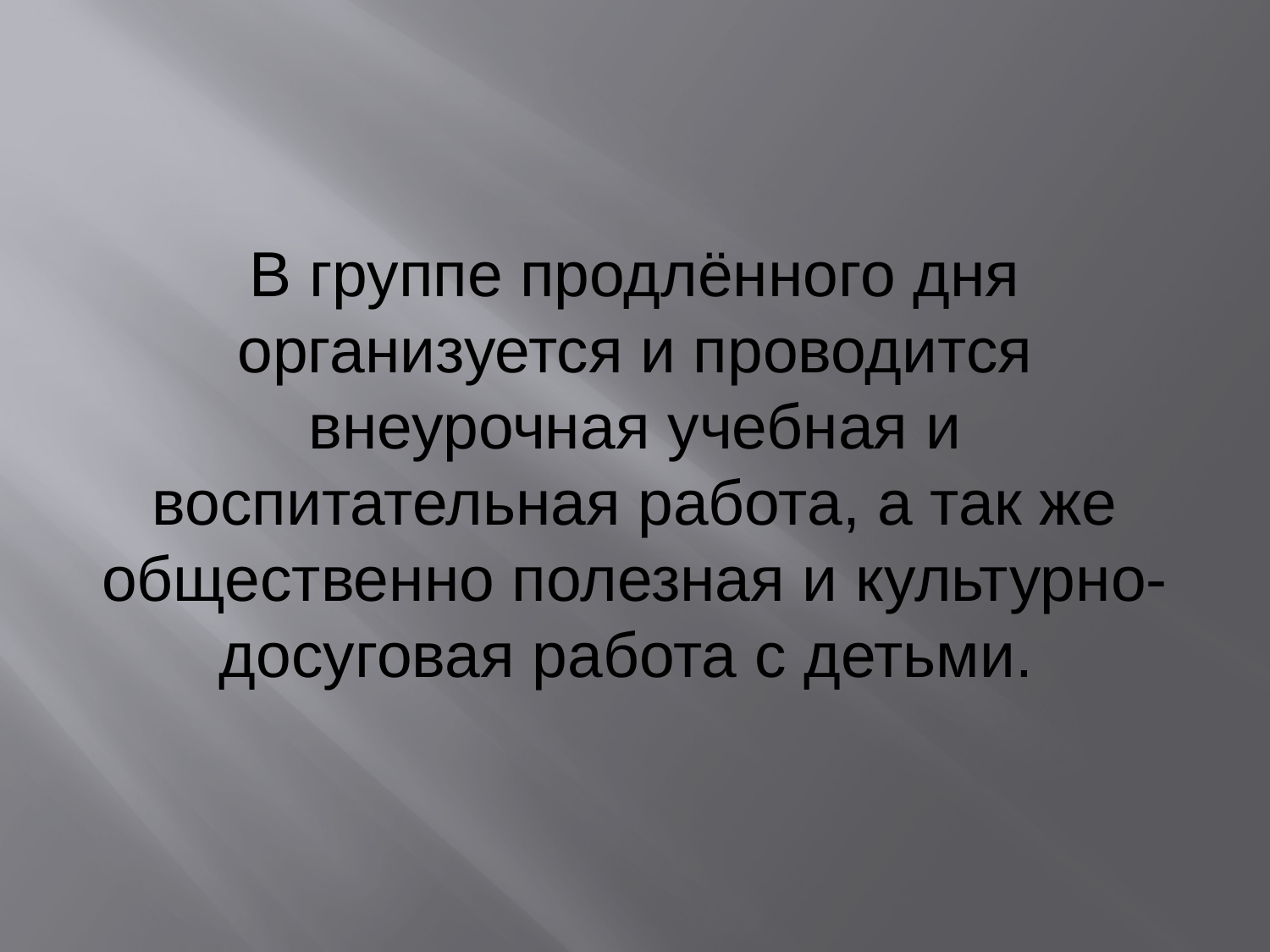

# В группе продлённого дня организуется и проводится внеурочная учебная и воспитательная работа, а так же общественно полезная и культурно-досуговая работа с детьми.